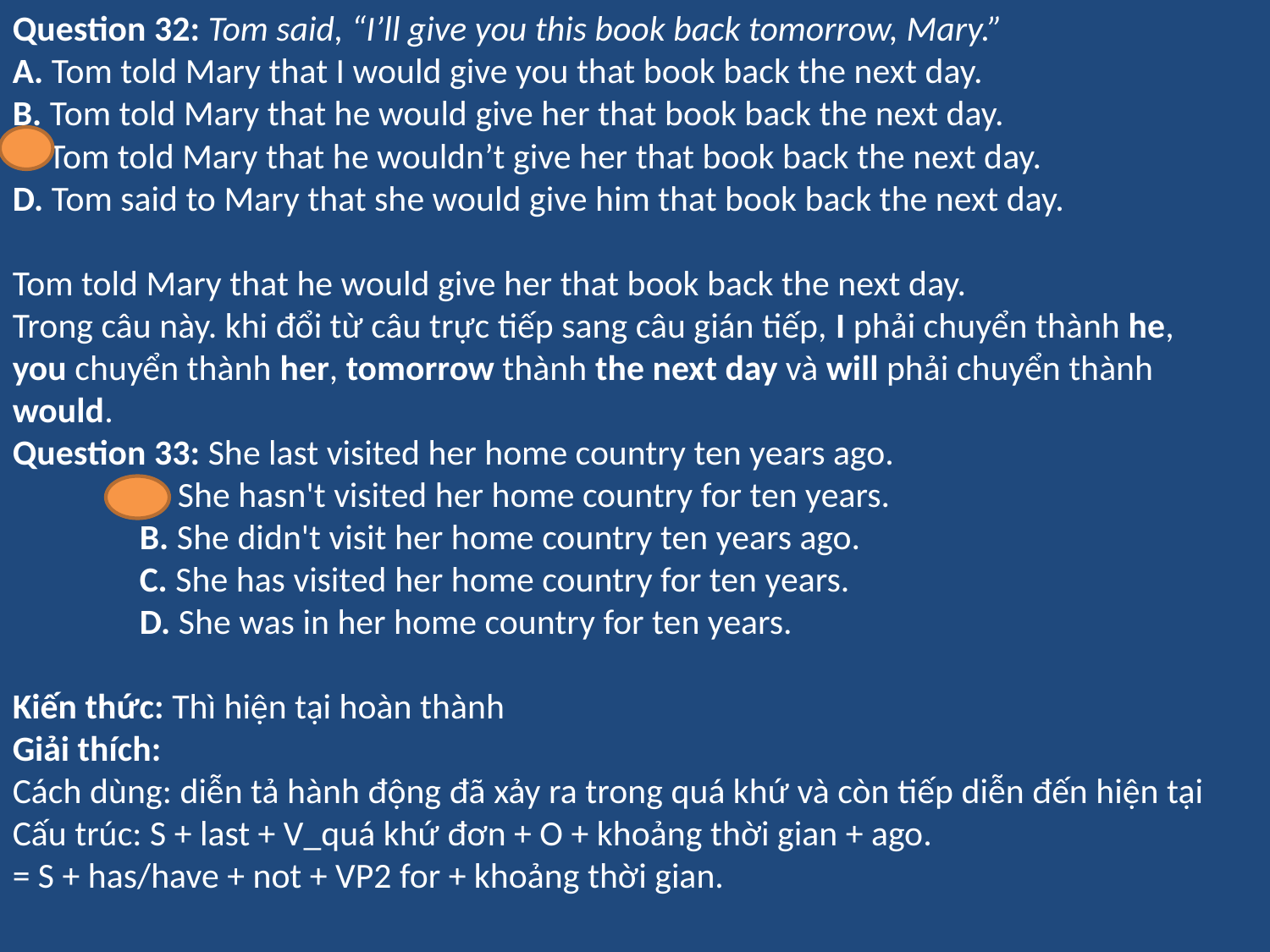

Question 32: Tom said, “I’ll give you this book back tomorrow, Mary.”
A. Tom told Mary that I would give you that book back the next day.
B. Tom told Mary that he would give her that book back the next day.
C. Tom told Mary that he wouldn’t give her that book back the next day.
D. Tom said to Mary that she would give him that book back the next day.

Tom told Mary that he would give her that book back the next day.
Trong câu này. khi đổi từ câu trực tiếp sang câu gián tiếp, I phải chuyển thành he, you chuyển thành her, tomorrow thành the next day và will phải chuyển thành would.
Question 33: She last visited her home country ten years ago.
	A. She hasn't visited her home country for ten years.
	B. She didn't visit her home country ten years ago.
	C. She has visited her home country for ten years.
	D. She was in her home country for ten years.

Kiến thức: Thì hiện tại hoàn thành
Giải thích:
Cách dùng: diễn tả hành động đã xảy ra trong quá khứ và còn tiếp diễn đến hiện tại
Cấu trúc: S + last + V_quá khứ đơn + O + khoảng thời gian + ago.
= S + has/have + not + VP2 for + khoảng thời gian.